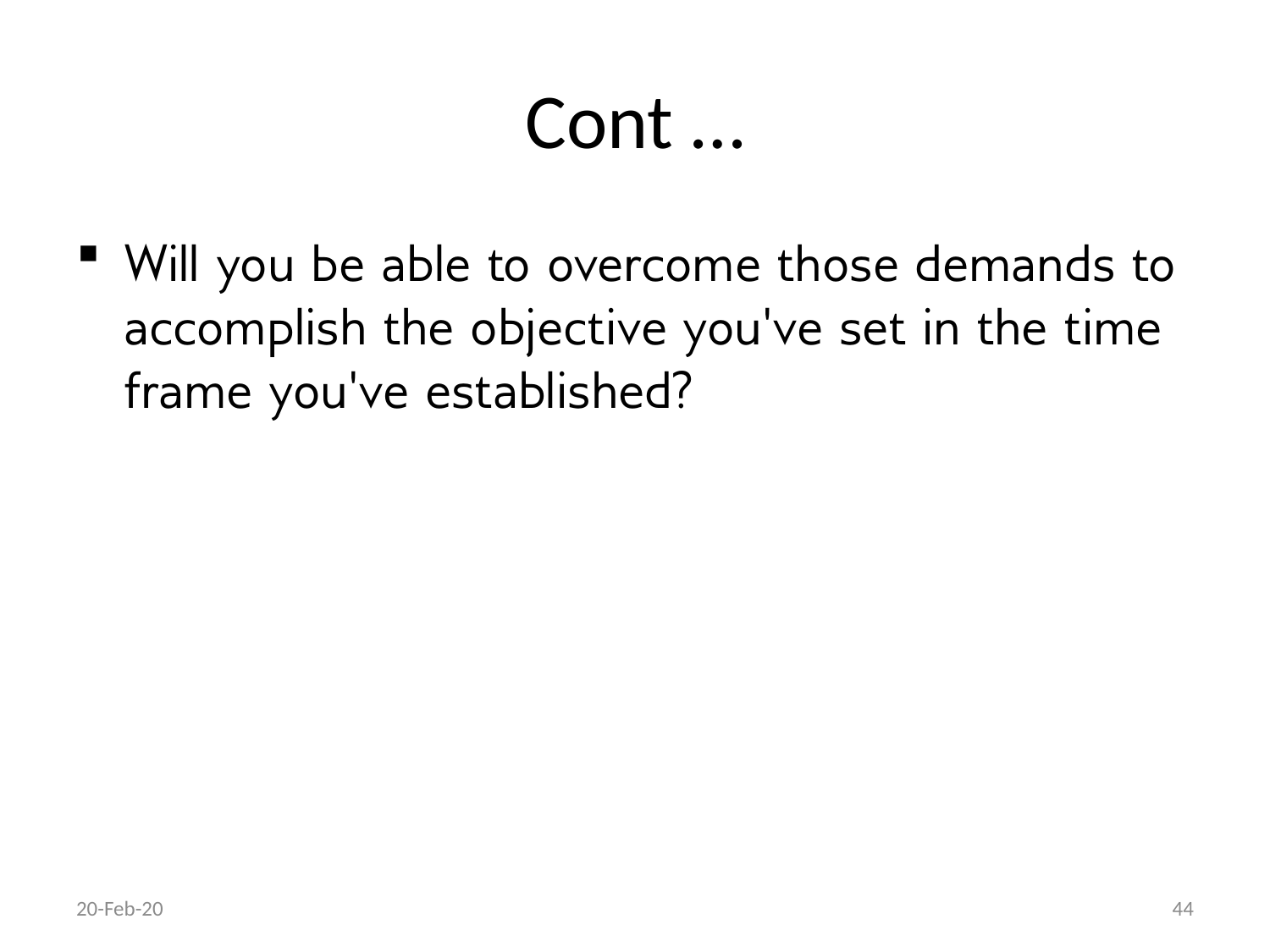

# Cont …
Will you be able to overcome those demands to accomplish the objective you've set in the time frame you've established?

20-Feb-20
44